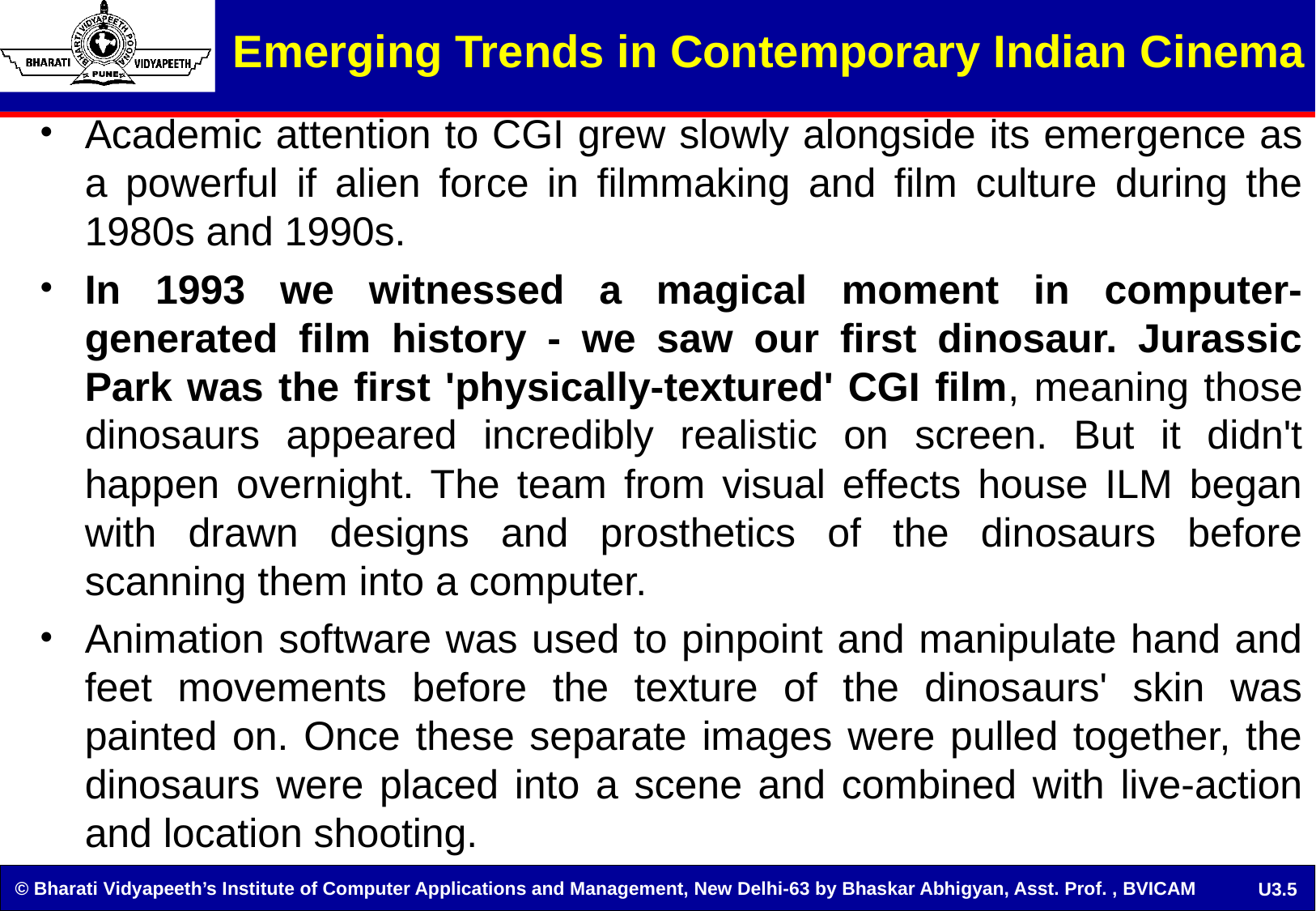

Emerging Trends in Contemporary Indian Cinema
Academic attention to CGI grew slowly alongside its emergence as a powerful if alien force in filmmaking and film culture during the 1980s and 1990s.
In 1993 we witnessed a magical moment in computer-generated film history - we saw our first dinosaur. Jurassic Park was the first 'physically-textured' CGI film, meaning those dinosaurs appeared incredibly realistic on screen. But it didn't happen overnight. The team from visual effects house ILM began with drawn designs and prosthetics of the dinosaurs before scanning them into a computer.
Animation software was used to pinpoint and manipulate hand and feet movements before the texture of the dinosaurs' skin was painted on. Once these separate images were pulled together, the dinosaurs were placed into a scene and combined with live-action and location shooting.